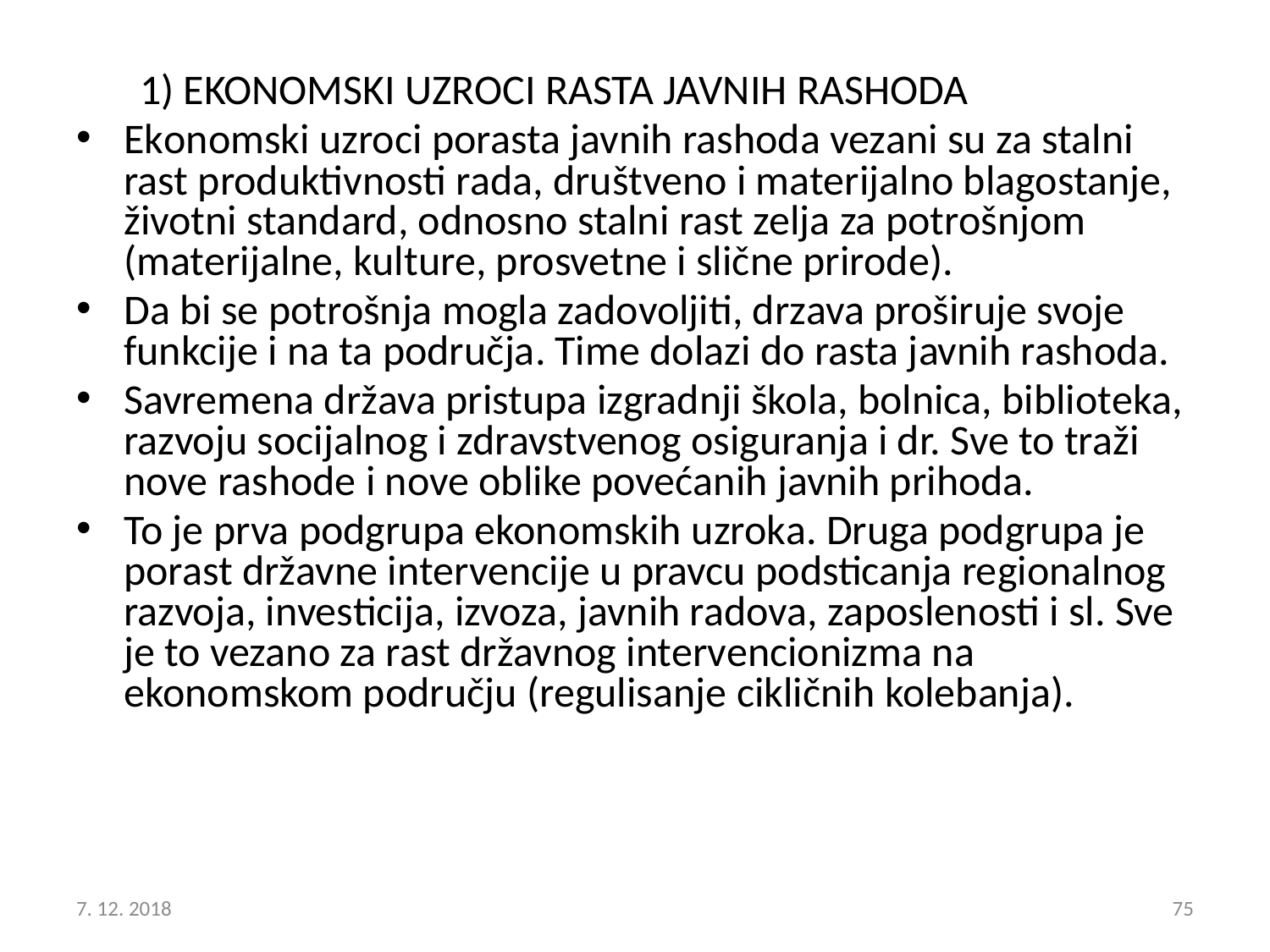

1) EKONOMSKI UZROCI RASTA JAVNIH RASHODA
Ekonomski uzroci porasta javnih rashoda vezani su za stalni rast produktivnosti rada, društveno i materijalno blagostanje, životni standard, odnosno stalni rast zelja za potrošnjom (materijalne, kulture, prosvetne i slične prirode).
Da bi se potrošnja mogla zadovoljiti, drzava proširuje svoje funkcije i na ta područja. Time dolazi do rasta javnih rashoda.
Savremena država pristupa izgradnji škola, bolnica, biblioteka, razvoju socijalnog i zdravstvenog osiguranja i dr. Sve to traži nove rashode i nove oblike povećanih javnih prihoda.
To je prva podgrupa ekonomskih uzroka. Druga podgrupa je porast državne intervencije u pravcu podsticanja regionalnog razvoja, investicija, izvoza, javnih radova, zaposlenosti i sl. Sve je to vezano za rast državnog intervencionizma na ekonomskom području (regulisanje cikličnih kolebanja).

7. 12. 2018
75